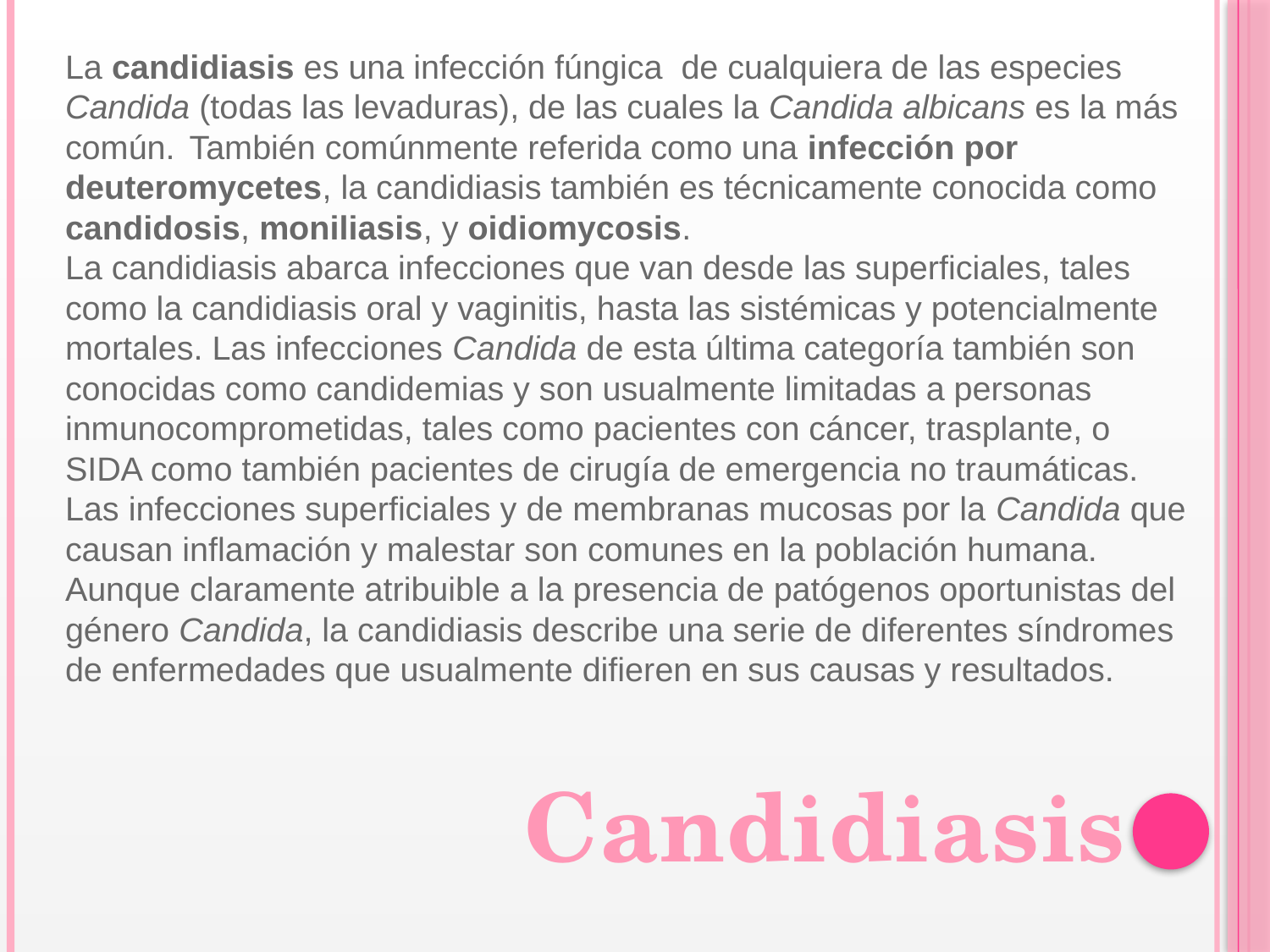

La candidiasis es una infección fúngica  de cualquiera de las especies Candida (todas las levaduras), de las cuales la Candida albicans es la más común.  También comúnmente referida como una infección por deuteromycetes, la candidiasis también es técnicamente conocida como candidosis, moniliasis, y oidiomycosis.
La candidiasis abarca infecciones que van desde las superficiales, tales como la candidiasis oral y vaginitis, hasta las sistémicas y potencialmente mortales. Las infecciones Candida de esta última categoría también son conocidas como candidemias y son usualmente limitadas a personas inmunocomprometidas, tales como pacientes con cáncer, trasplante, o SIDA como también pacientes de cirugía de emergencia no traumáticas.
Las infecciones superficiales y de membranas mucosas por la Candida que causan inflamación y malestar son comunes en la población humana.  Aunque claramente atribuible a la presencia de patógenos oportunistas del género Candida, la candidiasis describe una serie de diferentes síndromes de enfermedades que usualmente difieren en sus causas y resultados.
Candidiasis